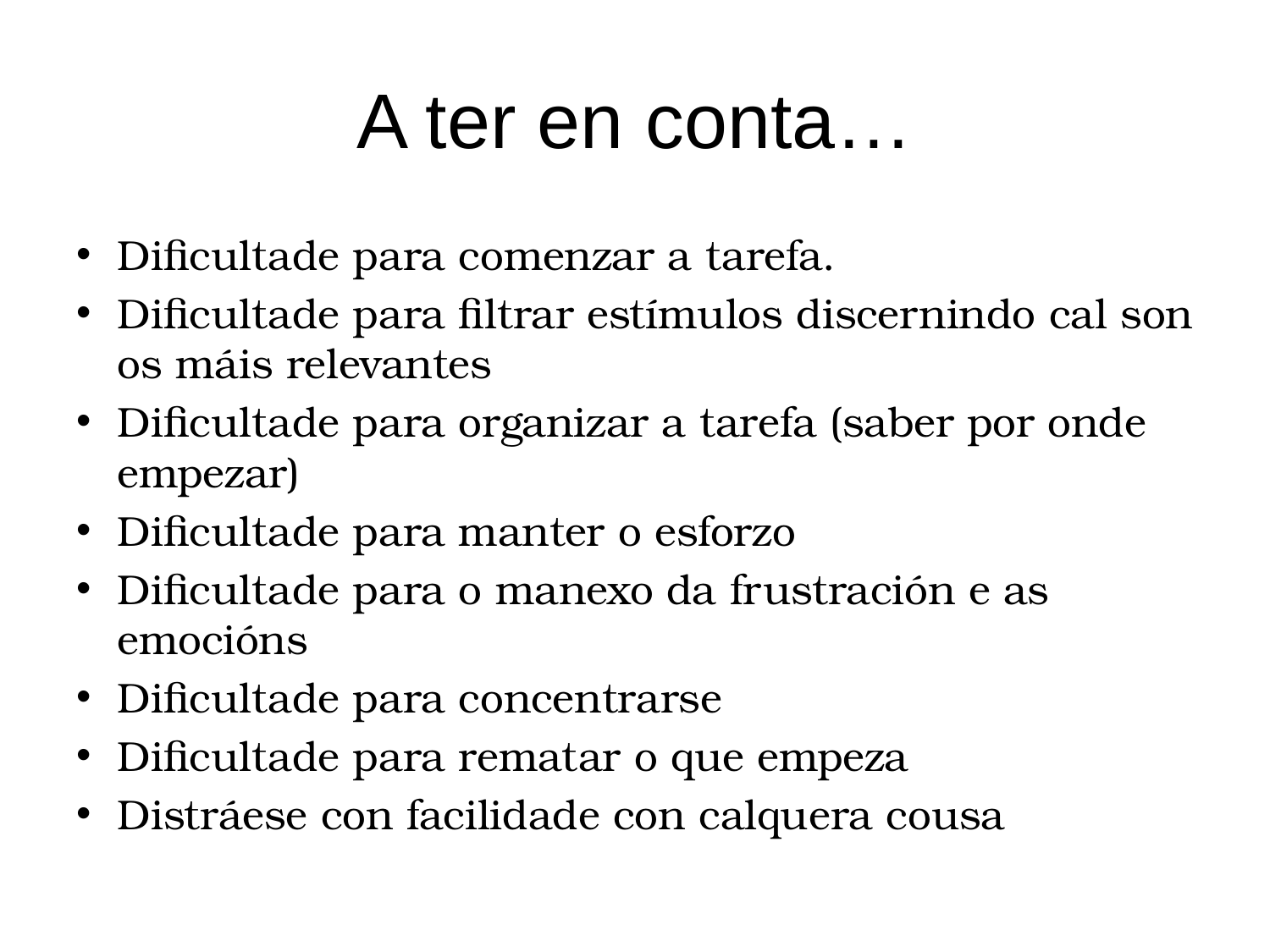

# A ter en conta…
Dificultade para comenzar a tarefa.
Dificultade para filtrar estímulos discernindo cal son os máis relevantes
Dificultade para organizar a tarefa (saber por onde empezar)
Dificultade para manter o esforzo
Dificultade para o manexo da frustración e as emocións
Dificultade para concentrarse
Dificultade para rematar o que empeza
Distráese con facilidade con calquera cousa